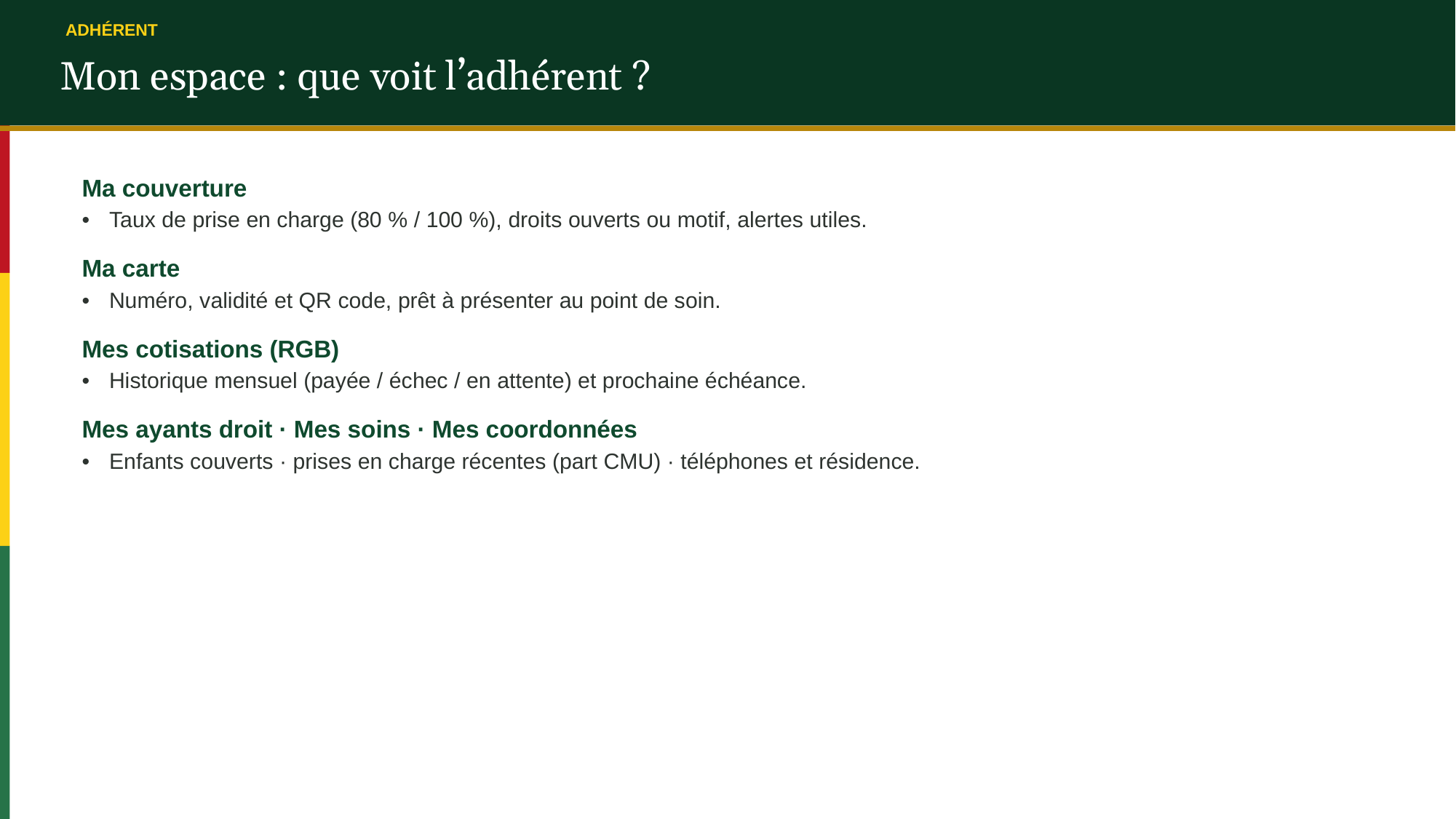

ADHÉRENT
Mon espace : que voit l’adhérent ?

Ma couverture
Taux de prise en charge (80 % / 100 %), droits ouverts ou motif, alertes utiles.
Ma carte
Numéro, validité et QR code, prêt à présenter au point de soin.
Mes cotisations (RGB)
Historique mensuel (payée / échec / en attente) et prochaine échéance.
Mes ayants droit · Mes soins · Mes coordonnées
Enfants couverts · prises en charge récentes (part CMU) · téléphones et résidence.